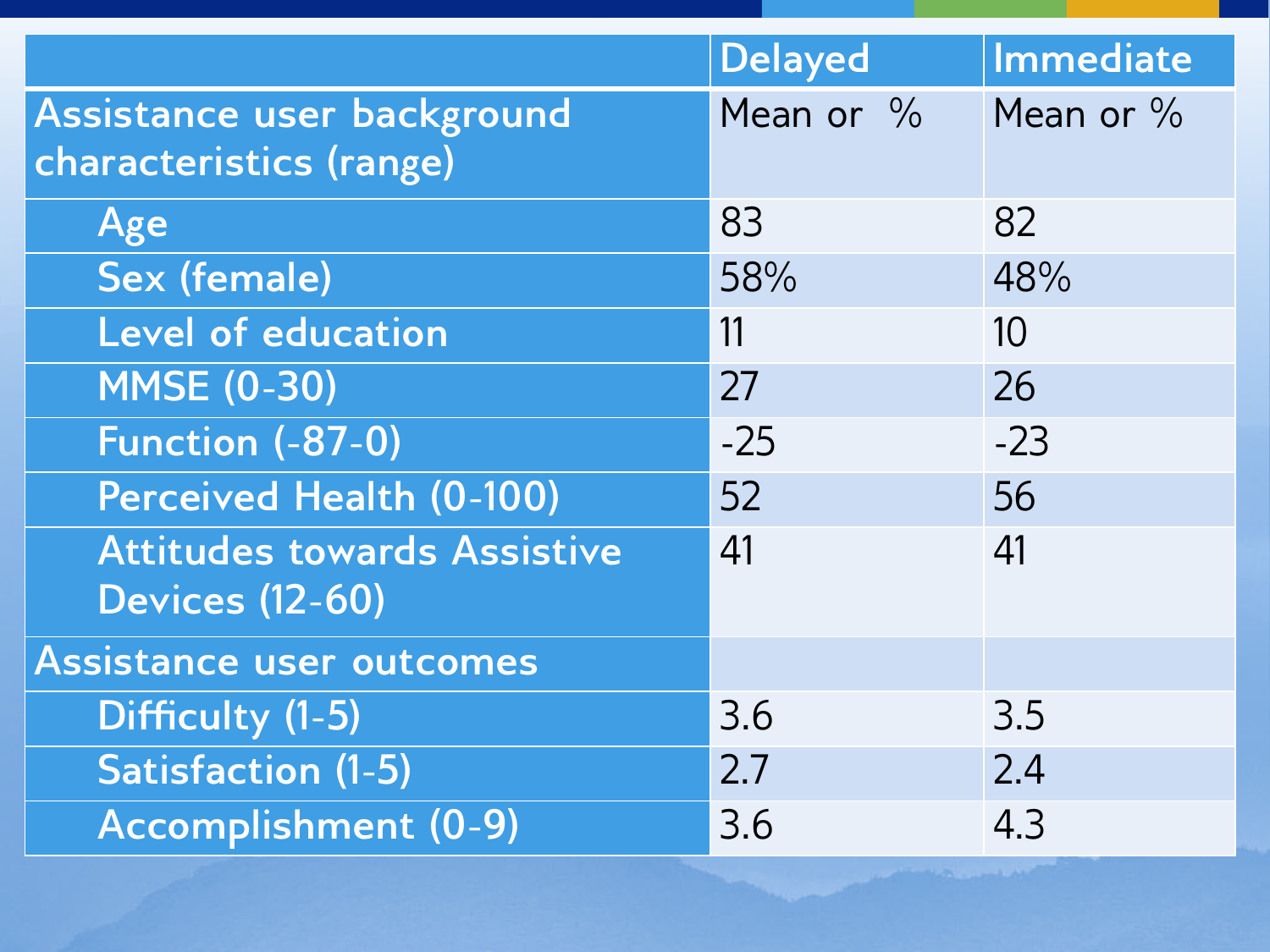

|  | Delayed | Immediate |
| --- | --- | --- |
| Assistance user background characteristics (range) | Mean or % | Mean or % |
| Age | 83 | 82 |
| Sex (female) | 58% | 48% |
| Level of education | 11 | 10 |
| MMSE (0-30) | 27 | 26 |
| Function (-87-0) | -25 | -23 |
| Perceived Health (0-100) | 52 | 56 |
| Attitudes towards Assistive Devices (12-60) | 41 | 41 |
| Assistance user outcomes |  |  |
| Difficulty (1-5) | 3.6 | 3.5 |
| Satisfaction (1-5) | 2.7 | 2.4 |
| Accomplishment (0-9) | 3.6 | 4.3 |